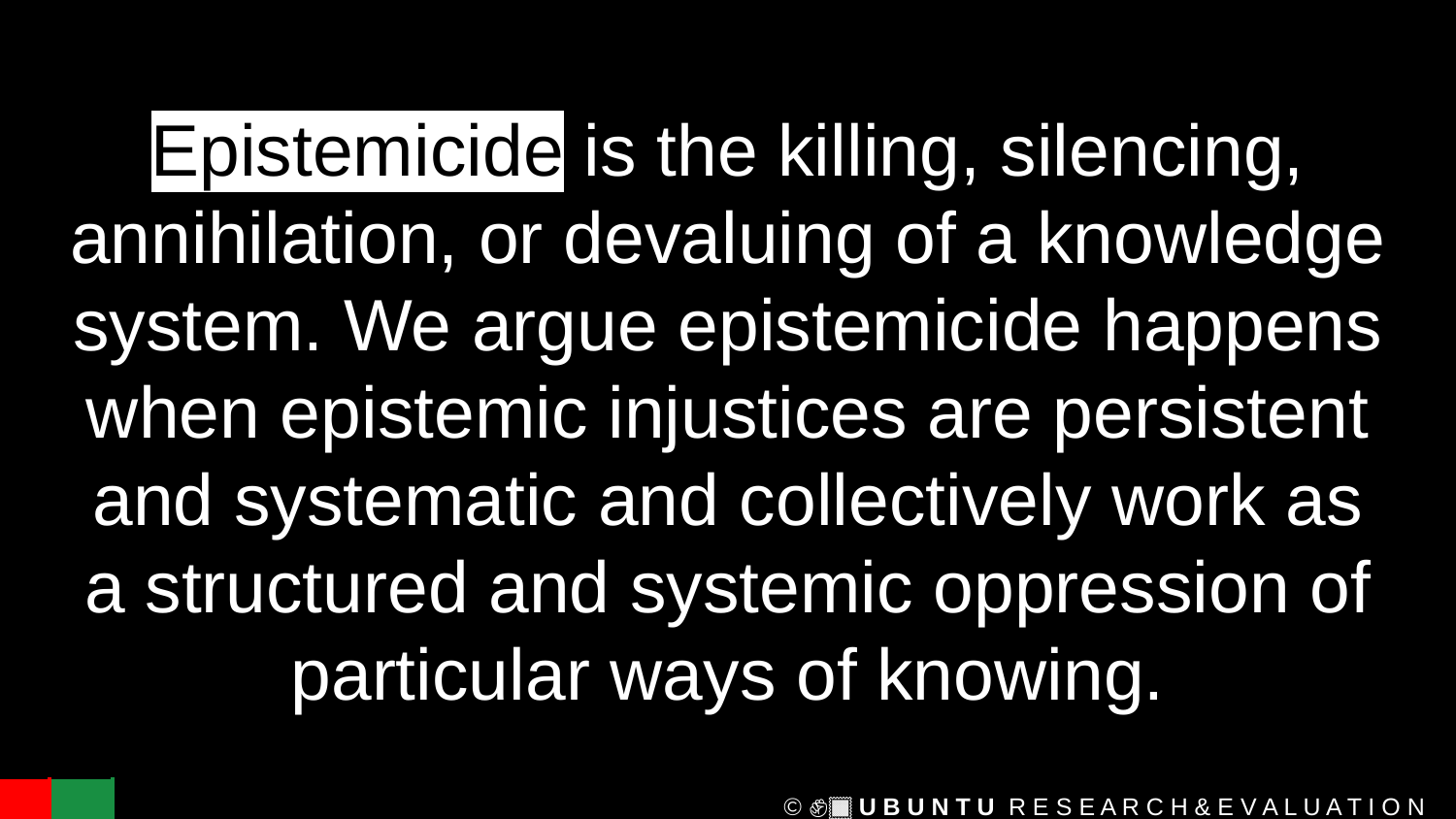

# Epistemicide is the killing, silencing, annihilation, or devaluing of a knowledge system. We argue epistemicide happens when epistemic injustices are persistent and systematic and collectively work as a structured and systemic oppression of particular ways of knowing.